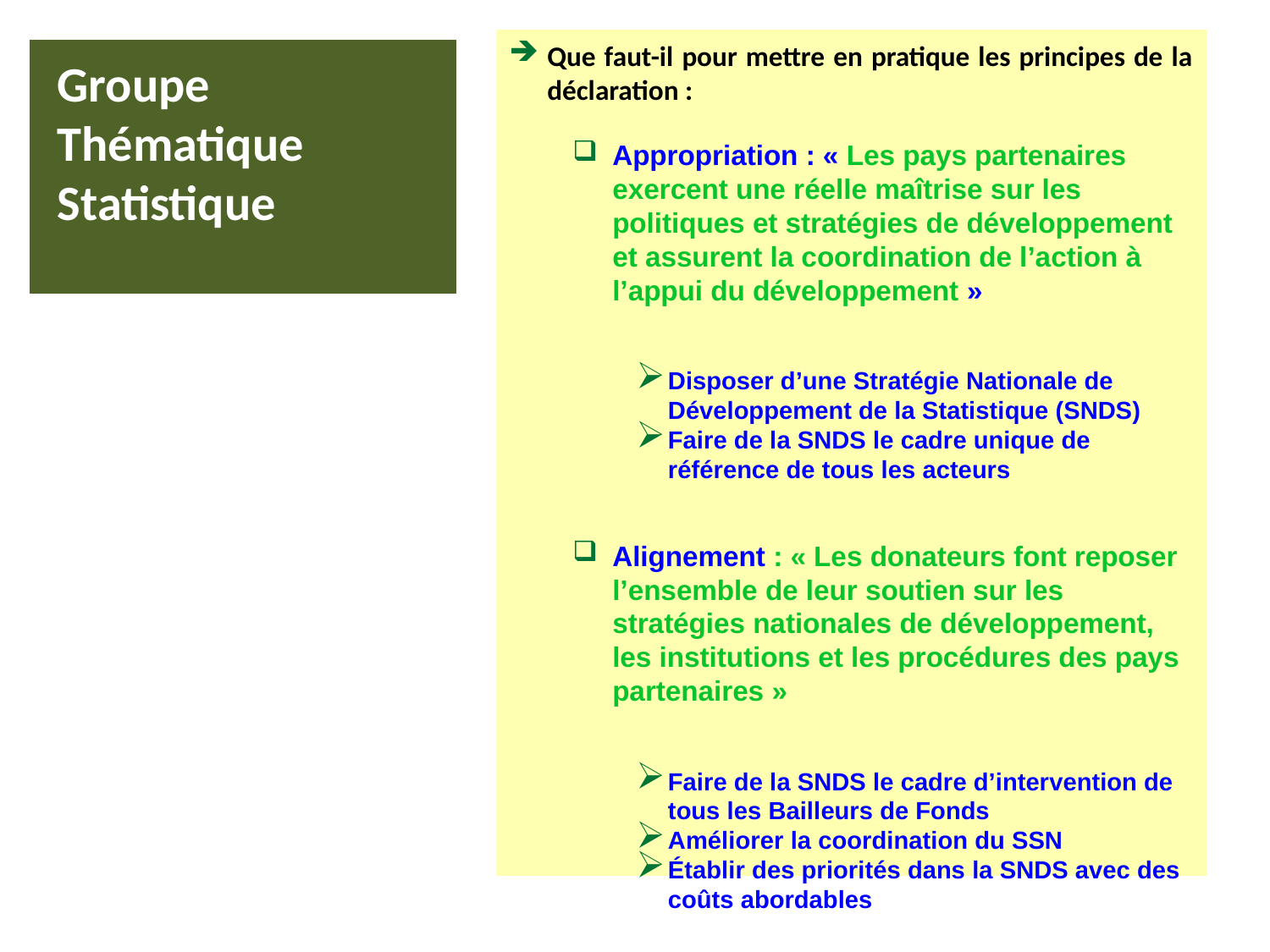

Que faut-il pour mettre en pratique les principes de la déclaration :

Appropriation : « Les pays partenaires exercent une réelle maîtrise sur les politiques et stratégies de développement et assurent la coordination de l’action à l’appui du développement »

Disposer d’une Stratégie Nationale de Développement de la Statistique (SNDS)
Faire de la SNDS le cadre unique de référence de tous les acteurs

Alignement : « Les donateurs font reposer l’ensemble de leur soutien sur les stratégies nationales de développement, les institutions et les procédures des pays partenaires »

Faire de la SNDS le cadre d’intervention de tous les Bailleurs de Fonds
Améliorer la coordination du SSN
Établir des priorités dans la SNDS avec des coûts abordables
Groupe Thématique Statistique